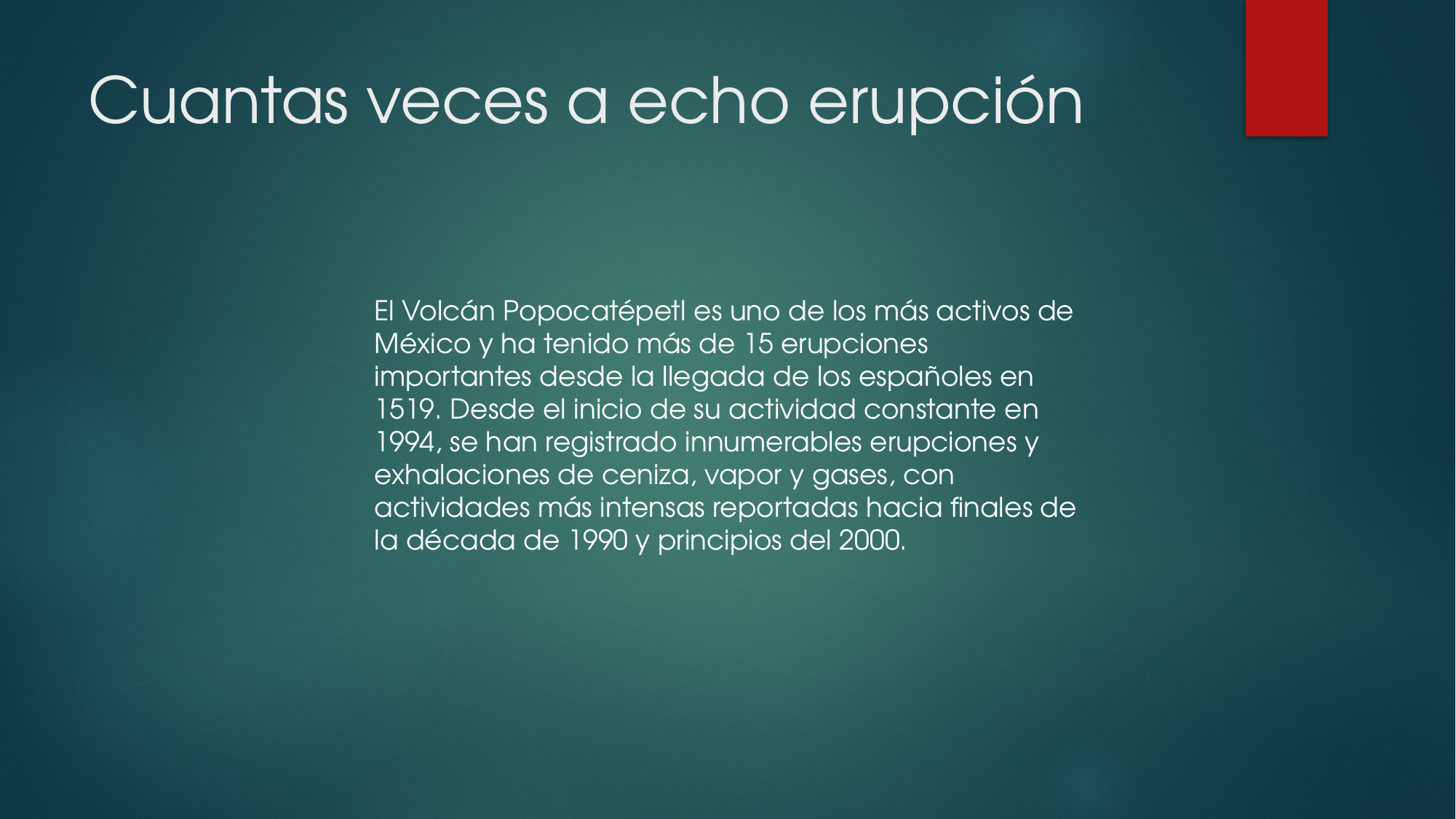

# Cuantas veces a echo erupción

El Volcán Popocatépetl es uno de los más activos de México y ha tenido más de 15 erupciones importantes desde la llegada de los españoles en 1519. Desde el inicio de su actividad constante en 1994, se han registrado innumerables erupciones y exhalaciones de ceniza, vapor y gases, con actividades más intensas reportadas hacia finales de la década de 1990 y principios del 2000.